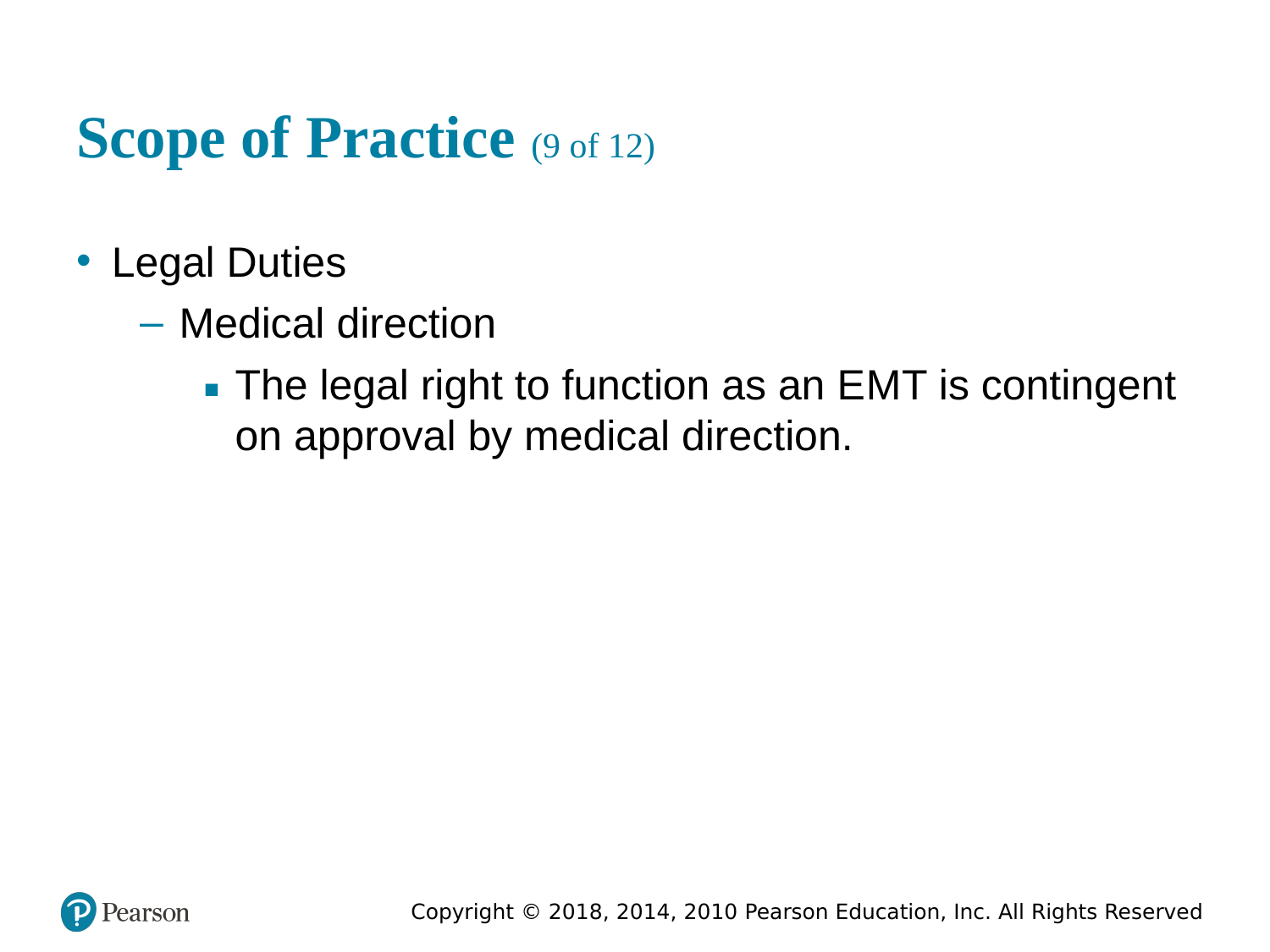

# Scope of Practice (9 of 12)
Legal Duties
Medical direction
The legal right to function as an E M T is contingent on approval by medical direction.